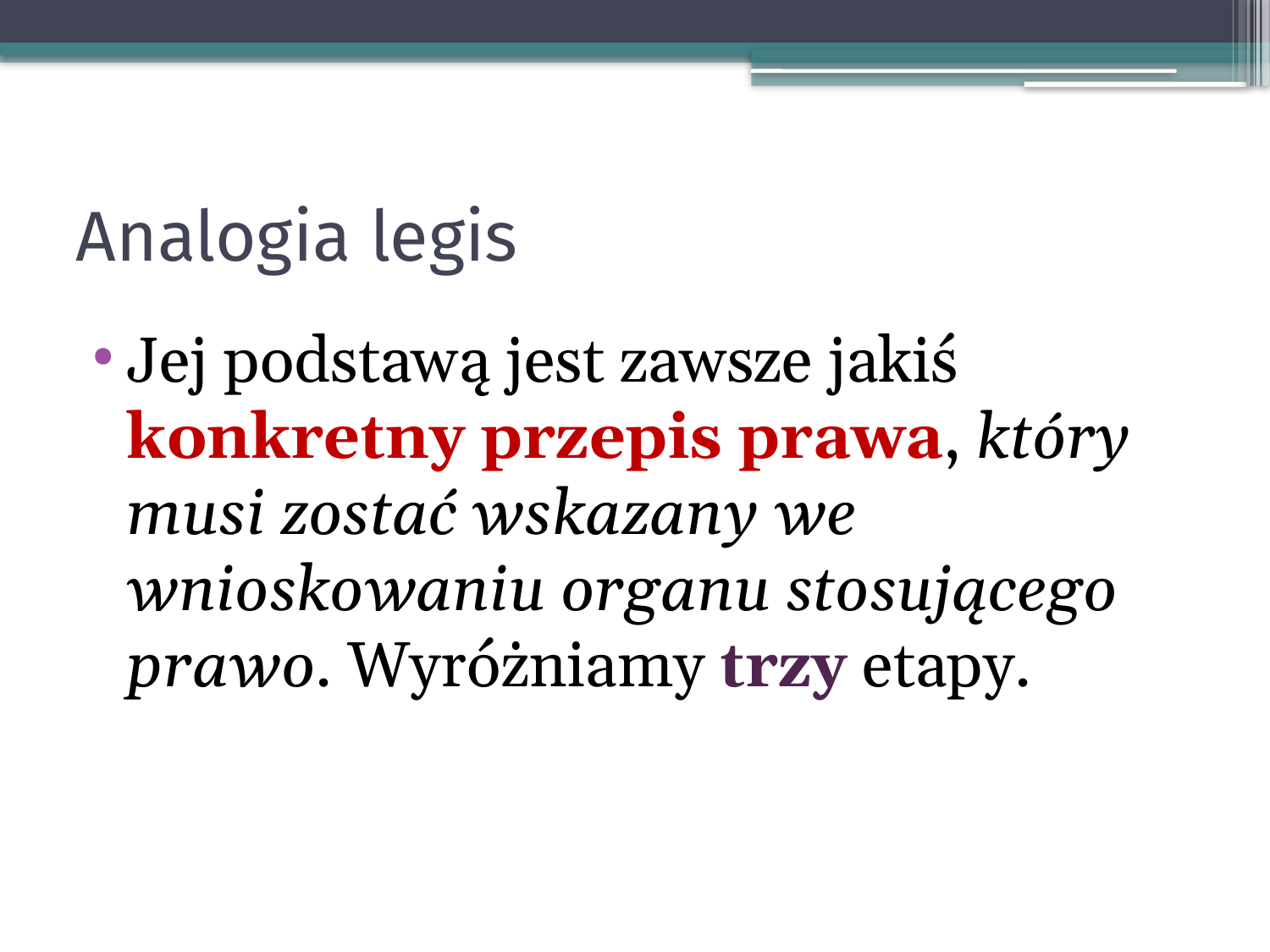

# Analogia legis
Jej podstawą jest zawsze jakiś konkretny przepis prawa, który musi zostać wskazany we wnioskowaniu organu stosującego prawo. Wyróżniamy trzy etapy.